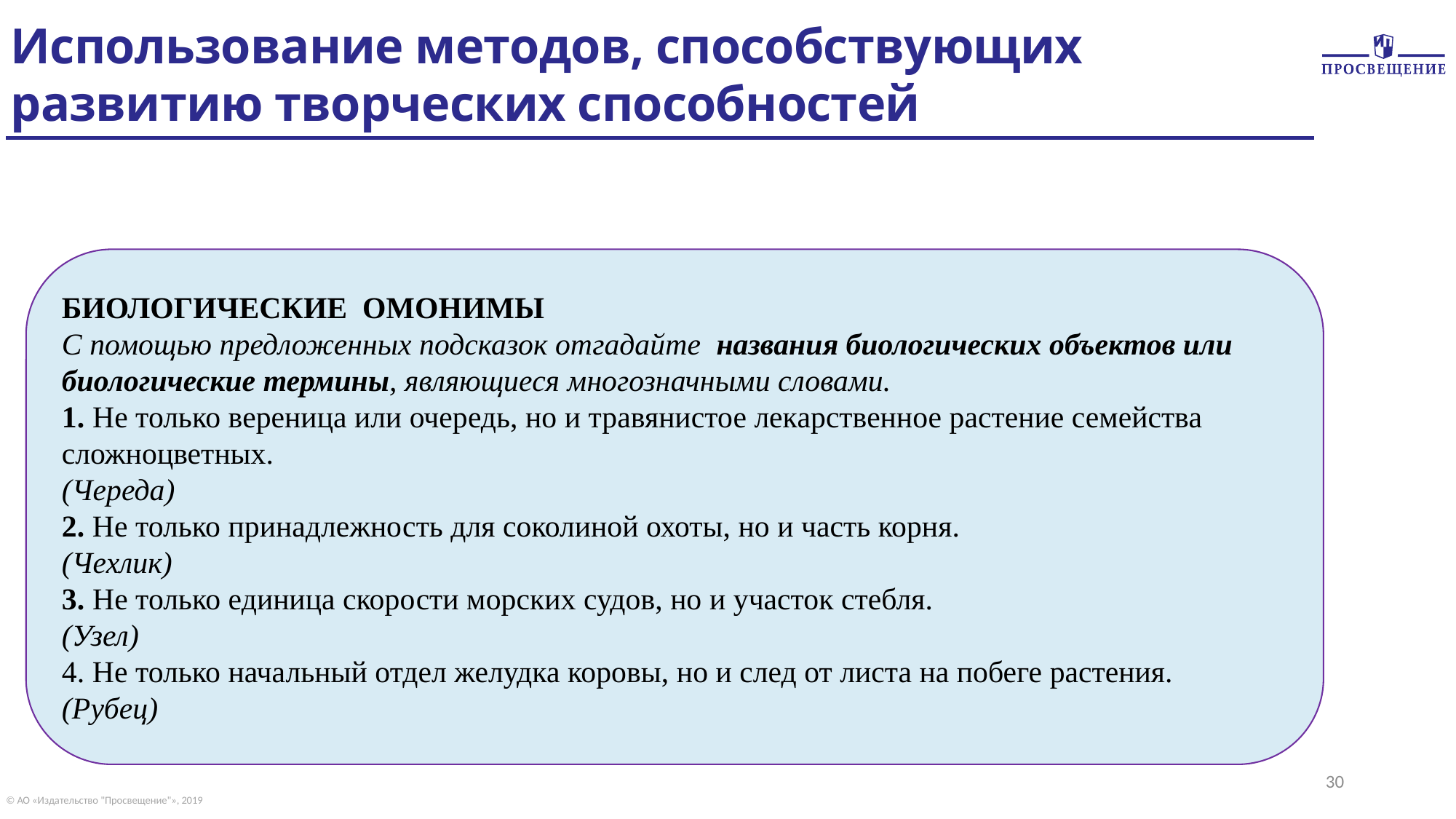

Использование методов, способствующих развитию творческих способностей

БИОЛОГИЧЕСКИЕ  ОМОНИМЫ
С помощью предложенных подсказок отгадайте  названия биологических объектов или биологические термины, являющиеся многозначными словами.
1. Не только вереница или очередь, но и травянистое лекарственное растение семейства сложноцветных.
(Череда)
2. Не только принадлежность для соколиной охоты, но и часть корня.
(Чехлик)
3. Не только единица скорости морских судов, но и участок стебля.
(Узел)
4. Не только начальный отдел желудка коровы, но и след от листа на побеге растения.
(Рубец)
30
© АО «Издательство "Просвещение"», 2019